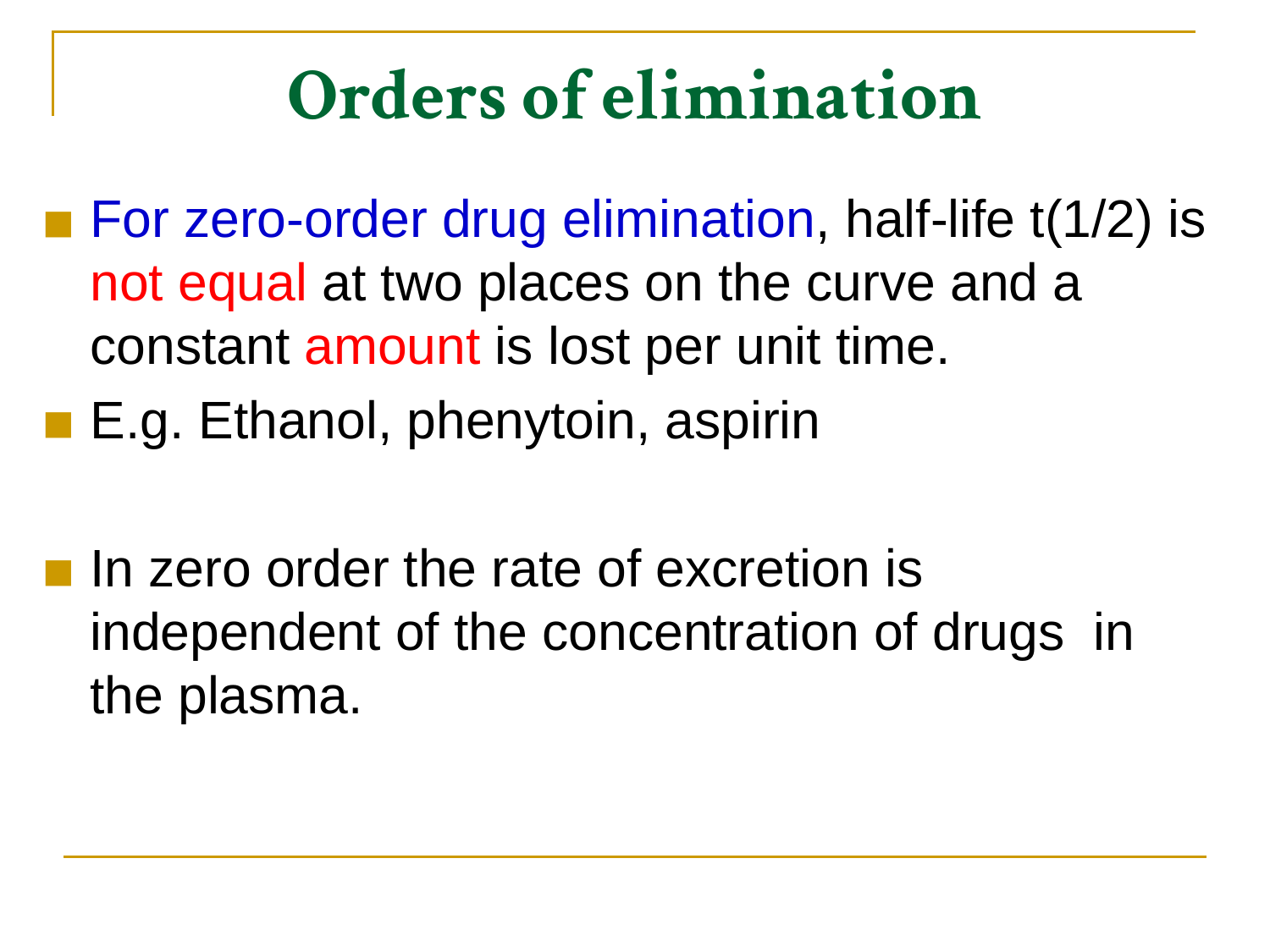

# Orders of elimination
For zero-order drug elimination, half-life t(1/2) is not equal at two places on the curve and a constant amount is lost per unit time.
E.g. Ethanol, phenytoin, aspirin

In zero order the rate of excretion is independent of the concentration of drugs  in the plasma.